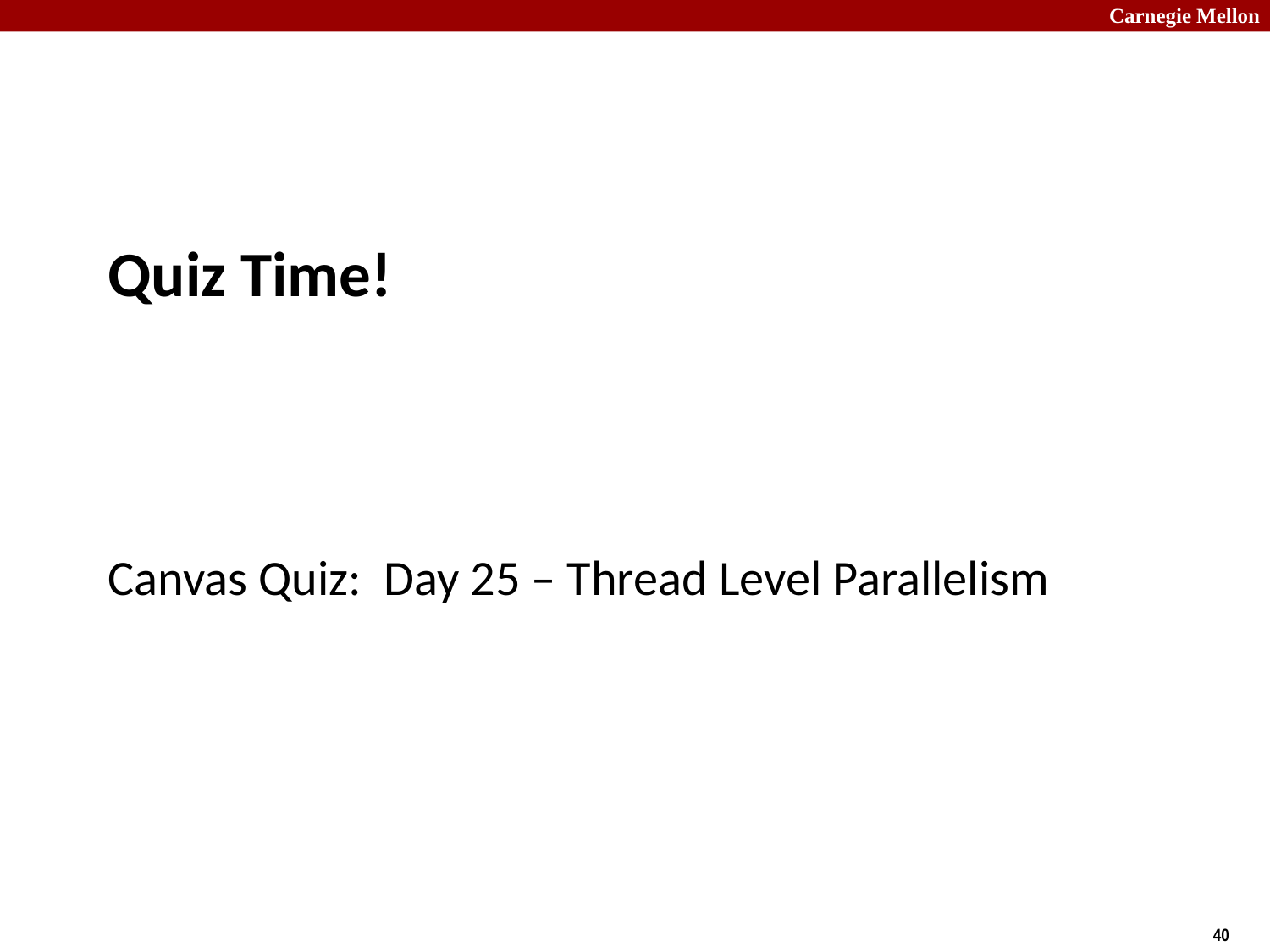

# Quiz Time!
Canvas Quiz:  Day 25 – Thread Level Parallelism